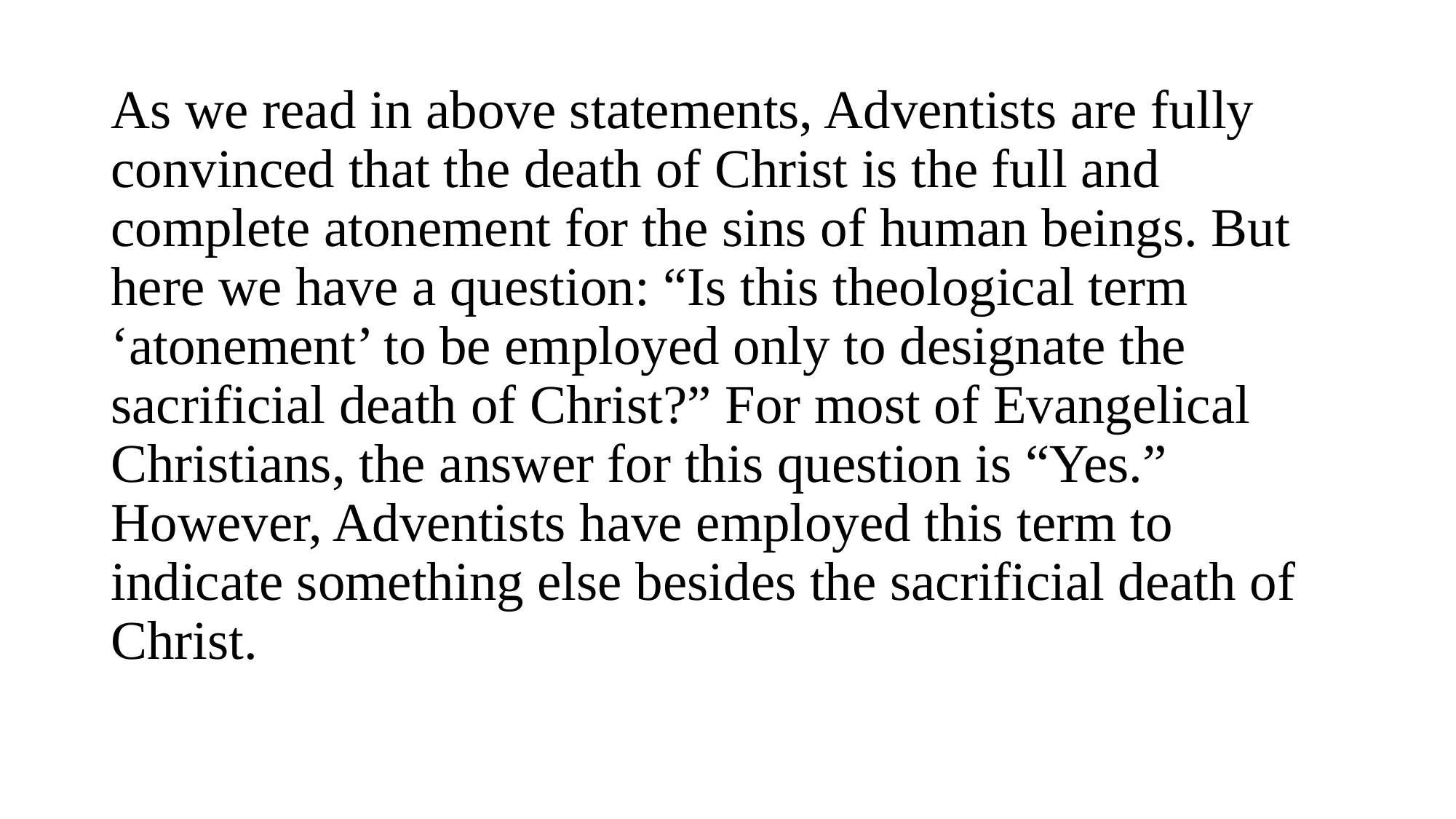

As we read in above statements, Adventists are fully convinced that the death of Christ is the full and complete atonement for the sins of human beings. But here we have a question: “Is this theological term ‘atonement’ to be employed only to designate the sacrificial death of Christ?” For most of Evangelical Christians, the answer for this question is “Yes.” However, Adventists have employed this term to indicate something else besides the sacrificial death of Christ.